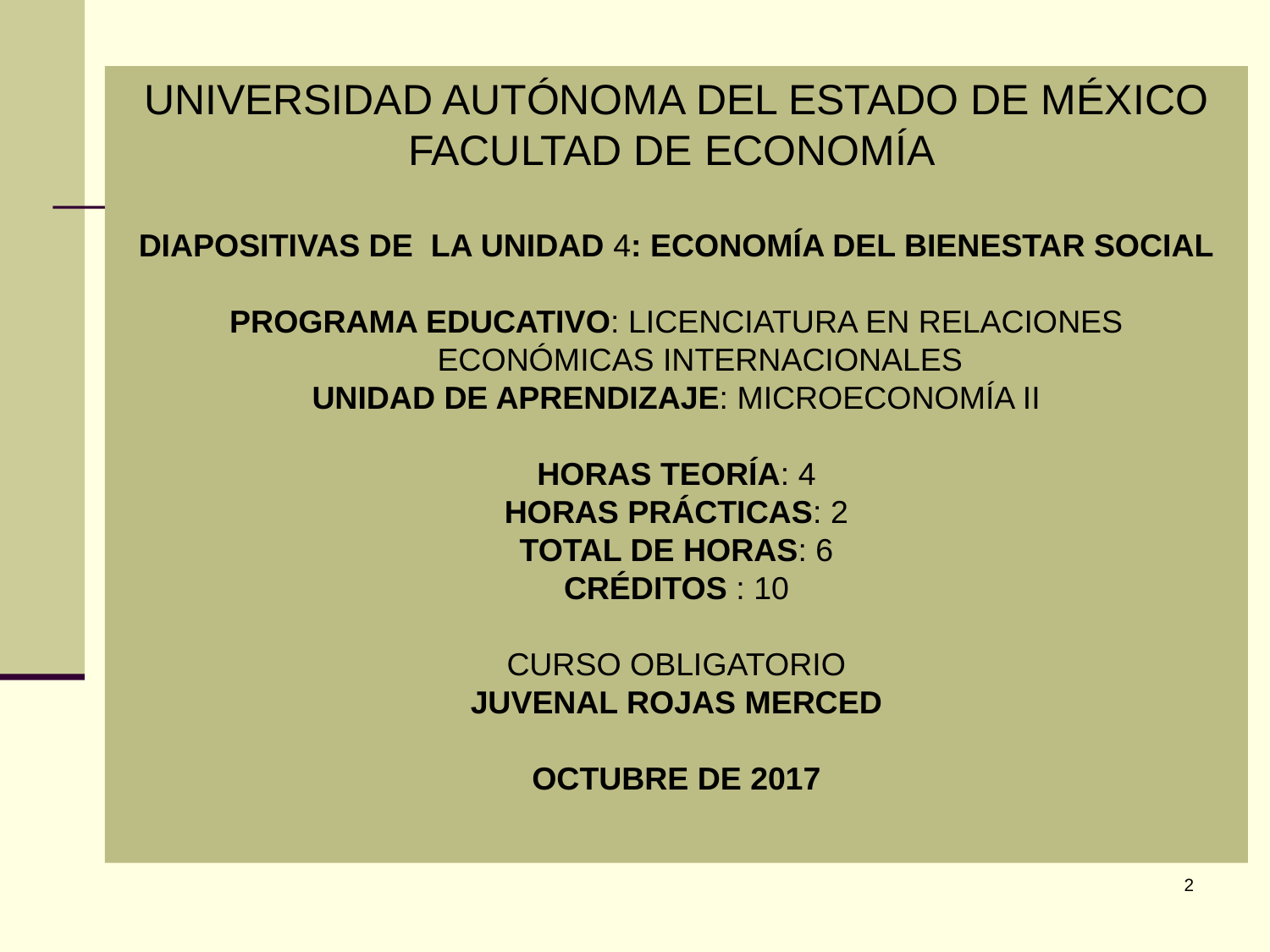

UNIVERSIDAD AUTÓNOMA DEL ESTADO DE MÉXICO
FACULTAD DE ECONOMÍA

DIAPOSITIVAS DE  LA UNIDAD 4: ECONOMÍA DEL BIENESTAR SOCIAL

PROGRAMA EDUCATIVO: LICENCIATURA EN RELACIONES ECONÓMICAS INTERNACIONALES
UNIDAD DE APRENDIZAJE: MICROECONOMÍA II

HORAS TEORÍA: 4
HORAS PRÁCTICAS: 2
TOTAL DE HORAS: 6
CRÉDITOS : 10

CURSO OBLIGATORIO
JUVENAL ROJAS MERCED

OCTUBRE DE 2017
2